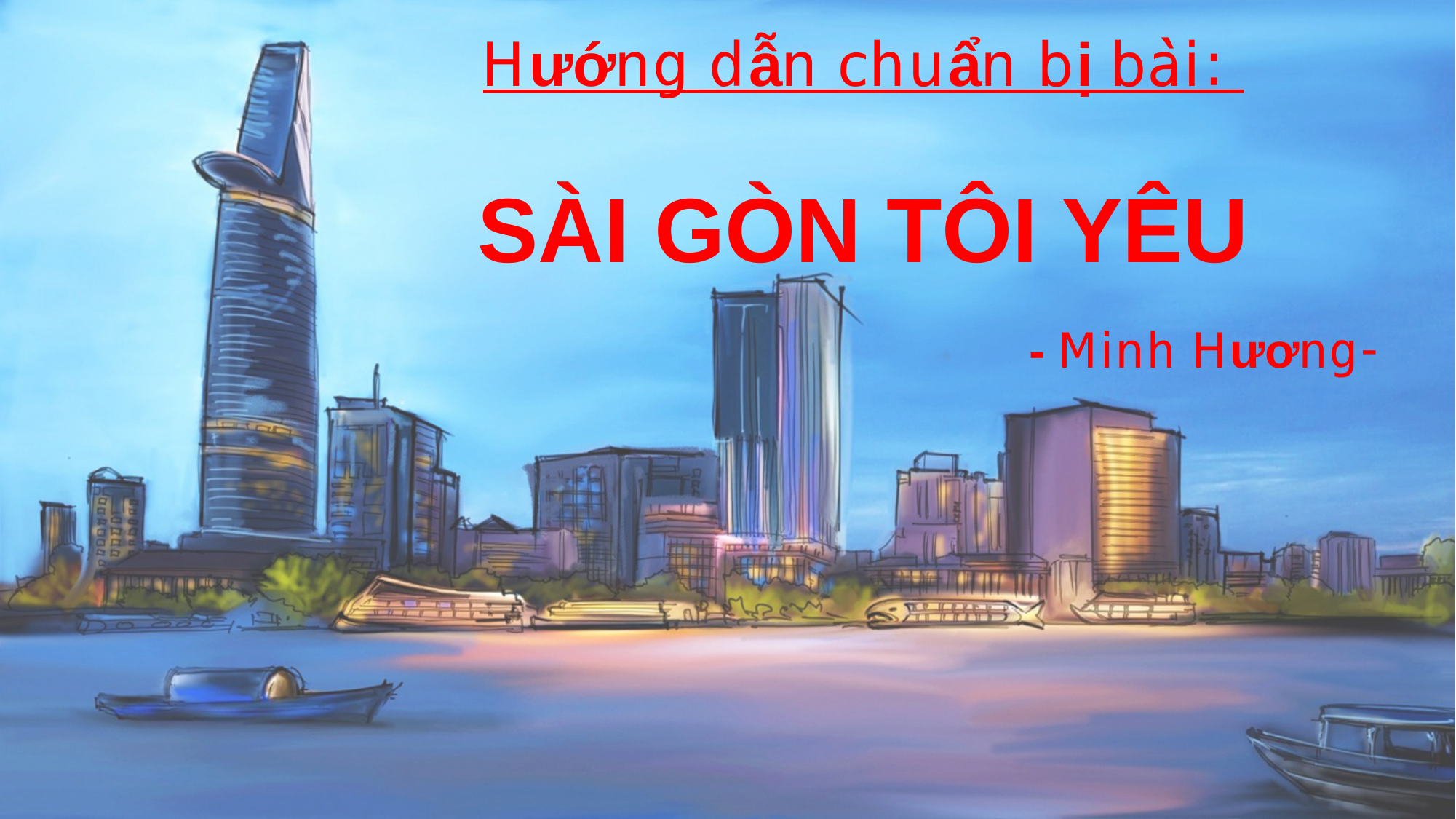

Hướng dẫn chuẩn bị bài:
SÀI GÒN TÔI YÊU
- Minh Hương-